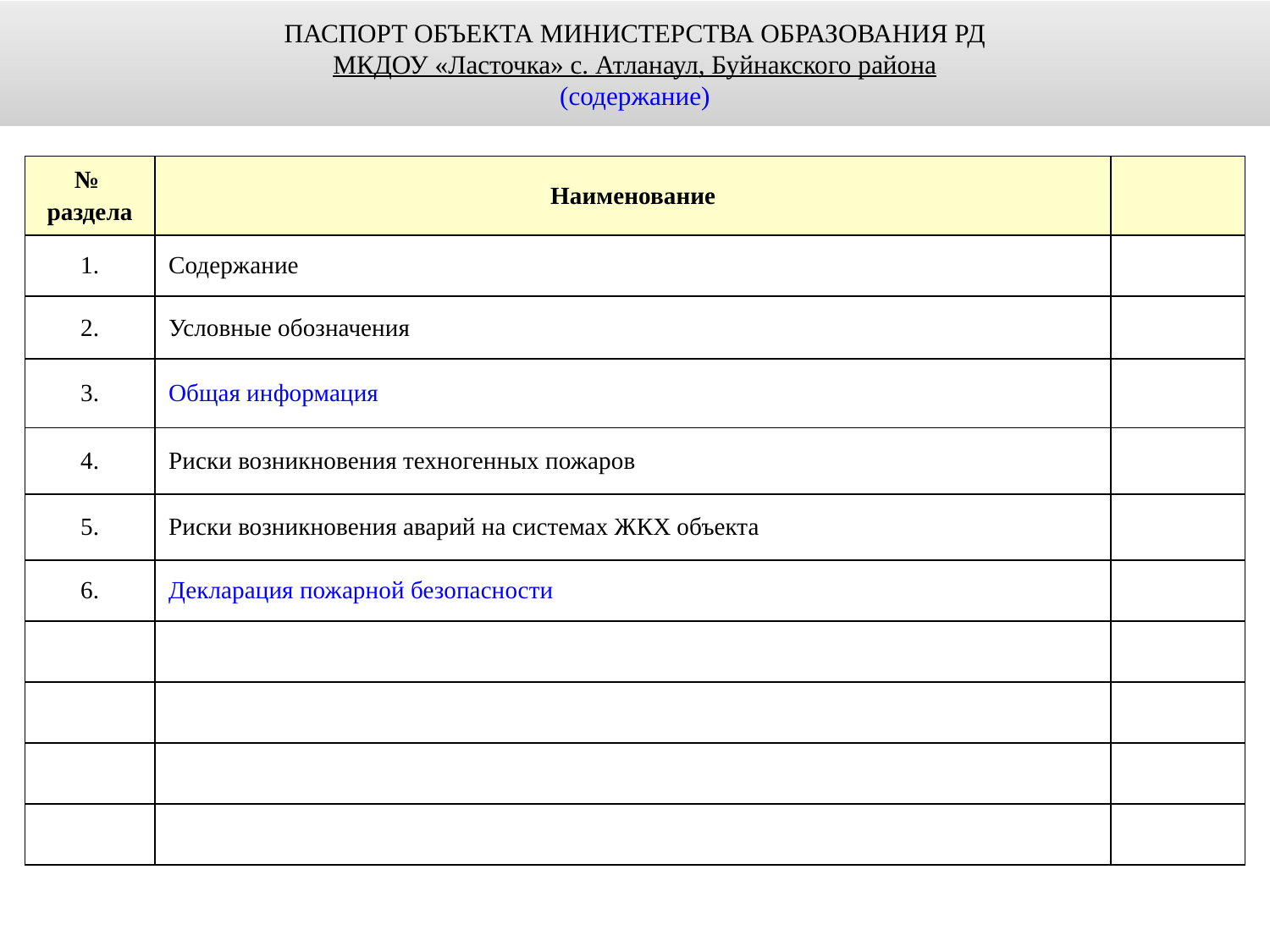

ПАСПОРТ ОБЪЕКТА МИНИСТЕРСТВА ОБРАЗОВАНИЯ РД
МКДОУ «Ласточка» с. Атланаул, Буйнакского района
(содержание)
| № раздела | Наименование |  |
| --- | --- | --- |
| 1. | Содержание |  |
| 2. | Условные обозначения |  |
| 3. | Общая информация |  |
| 4. | Риски возникновения техногенных пожаров |  |
| 5. | Риски возникновения аварий на системах ЖКХ объекта |  |
| 6. | Декларация пожарной безопасности |  |
|  |  |  |
|  |  |  |
|  |  |  |
|  |  |  |